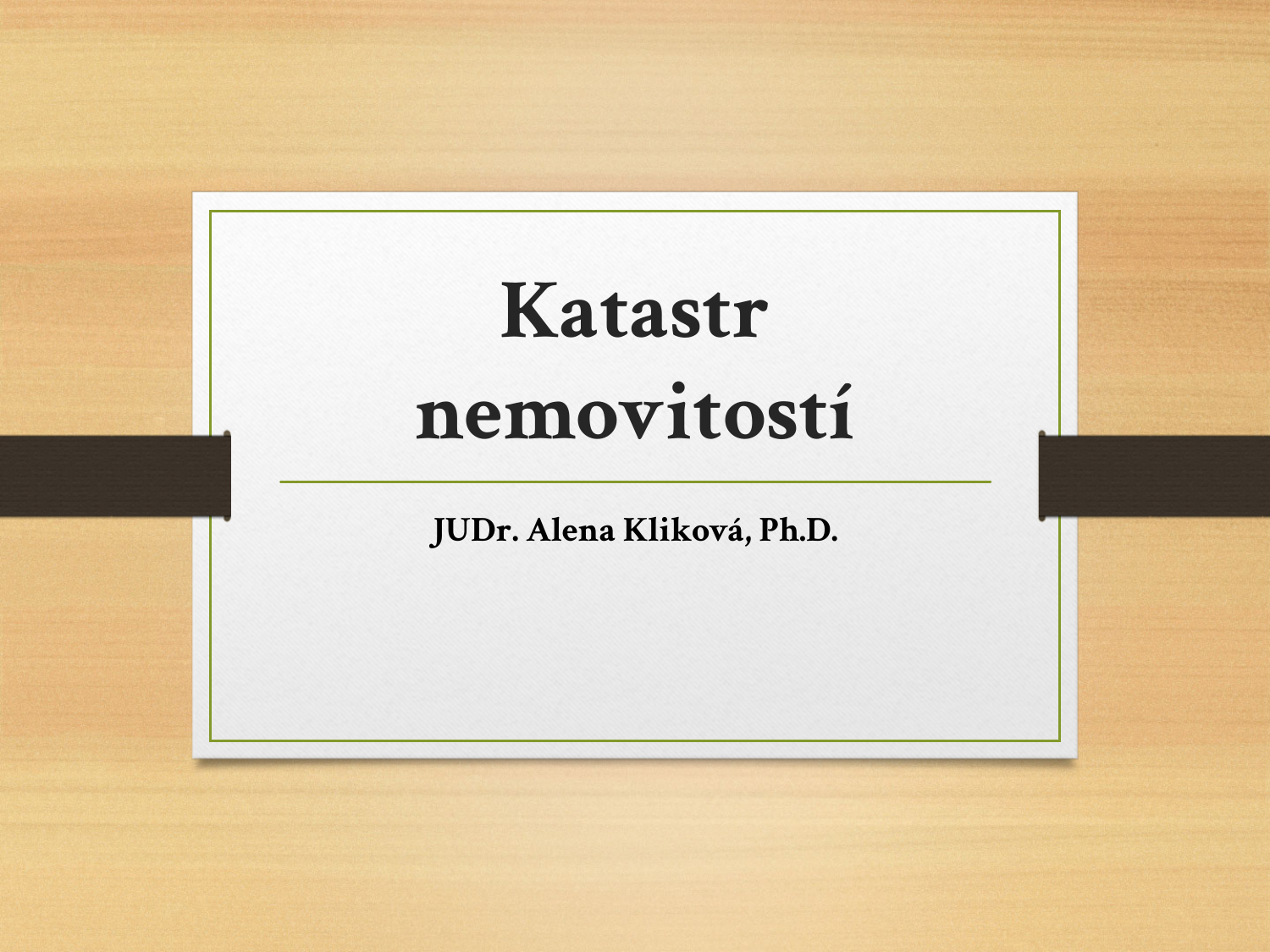

# Katastr nemovitostí
JUDr. Alena Kliková, Ph.D.